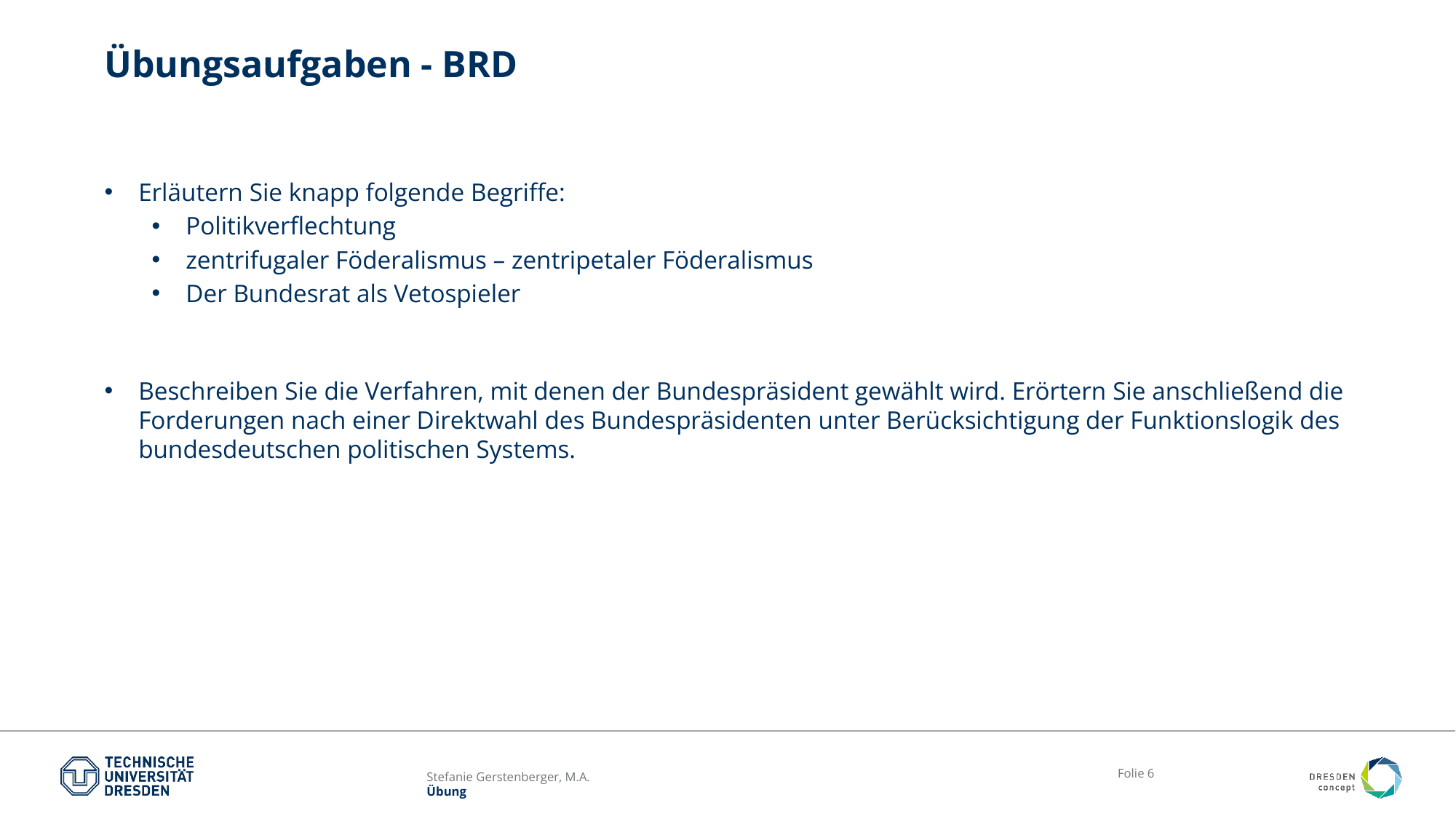

# Übungsaufgaben - BRD
Erläutern Sie knapp folgende Begriffe:
Politikverflechtung
zentrifugaler Föderalismus – zentripetaler Föderalismus
Der Bundesrat als Vetospieler

Beschreiben Sie die Verfahren, mit denen der Bundespräsident gewählt wird. Erörtern Sie anschließend die Forderungen nach einer Direktwahl des Bundespräsidenten unter Berücksichtigung der Funktionslogik des bundesdeutschen politischen Systems.